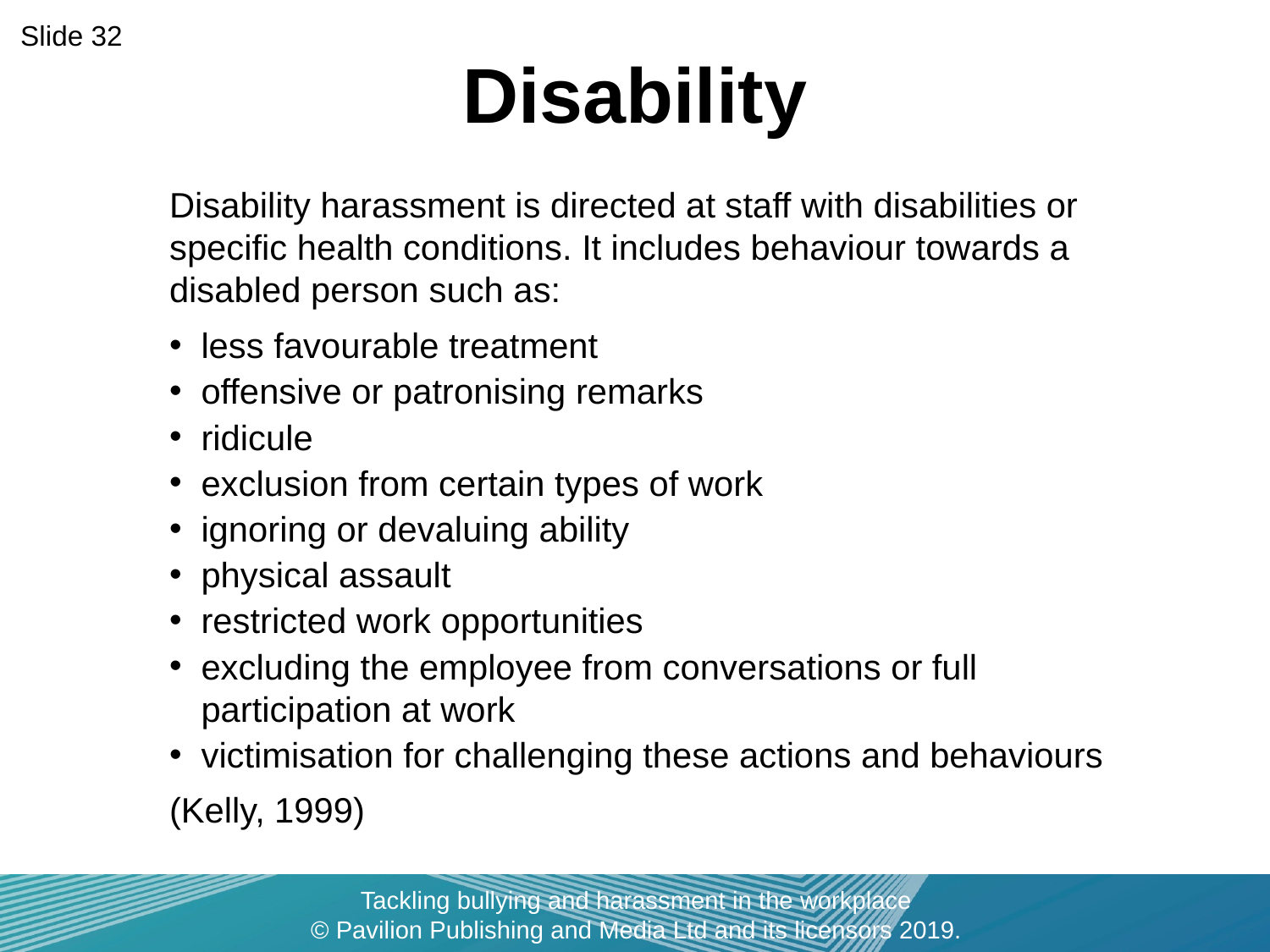

Slide 32
# Disability
Disability harassment is directed at staff with disabilities or specific health conditions. It includes behaviour towards a disabled person such as:
less favourable treatment
offensive or patronising remarks
ridicule
exclusion from certain types of work
ignoring or devaluing ability
physical assault
restricted work opportunities
excluding the employee from conversations or full participation at work
victimisation for challenging these actions and behaviours
(Kelly, 1999)